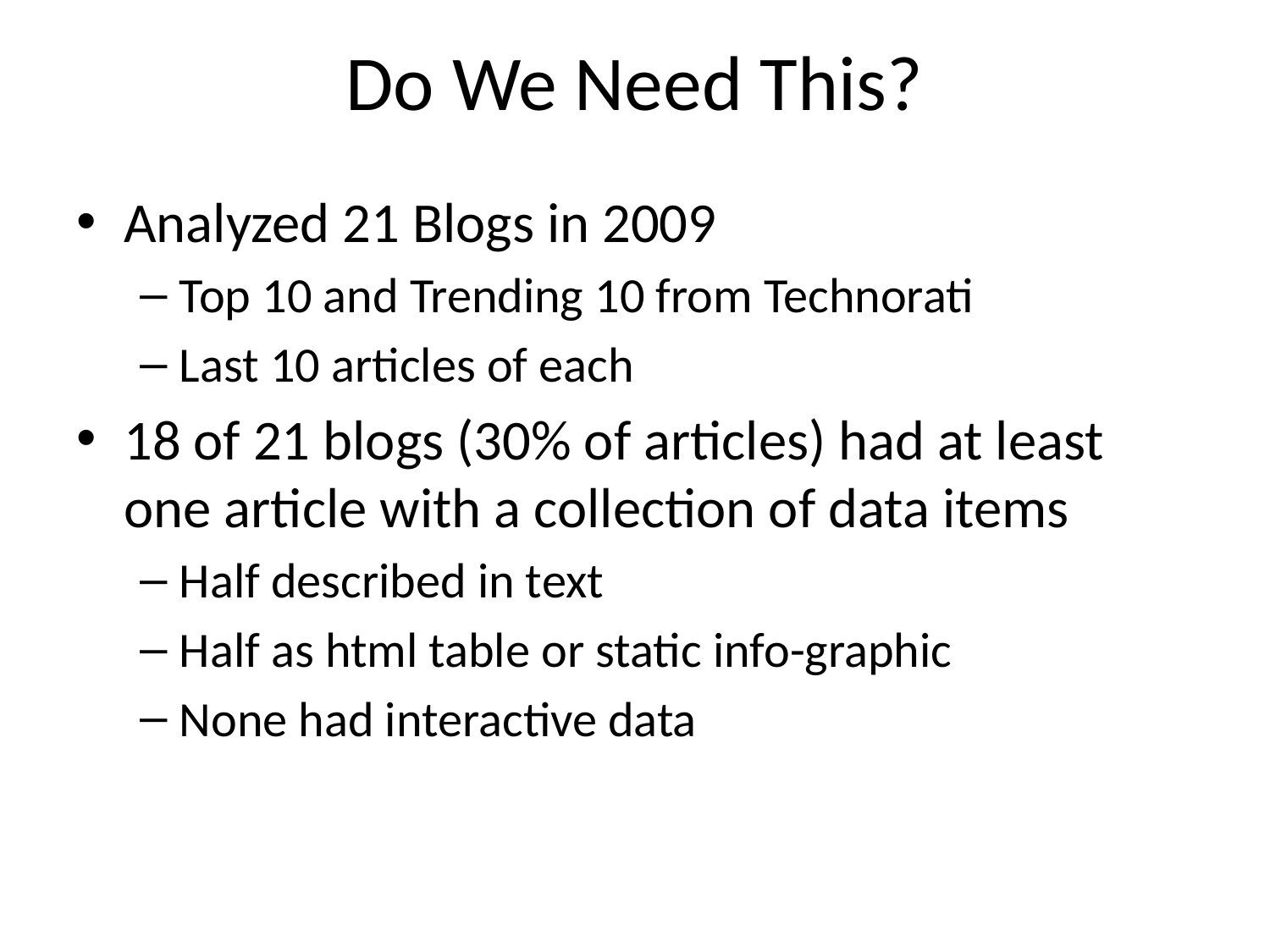

# Do We Need This?
Analyzed 21 Blogs in 2009
Top 10 and Trending 10 from Technorati
Last 10 articles of each
18 of 21 blogs (30% of articles) had at least one article with a collection of data items
Half described in text
Half as html table or static info-graphic
None had interactive data